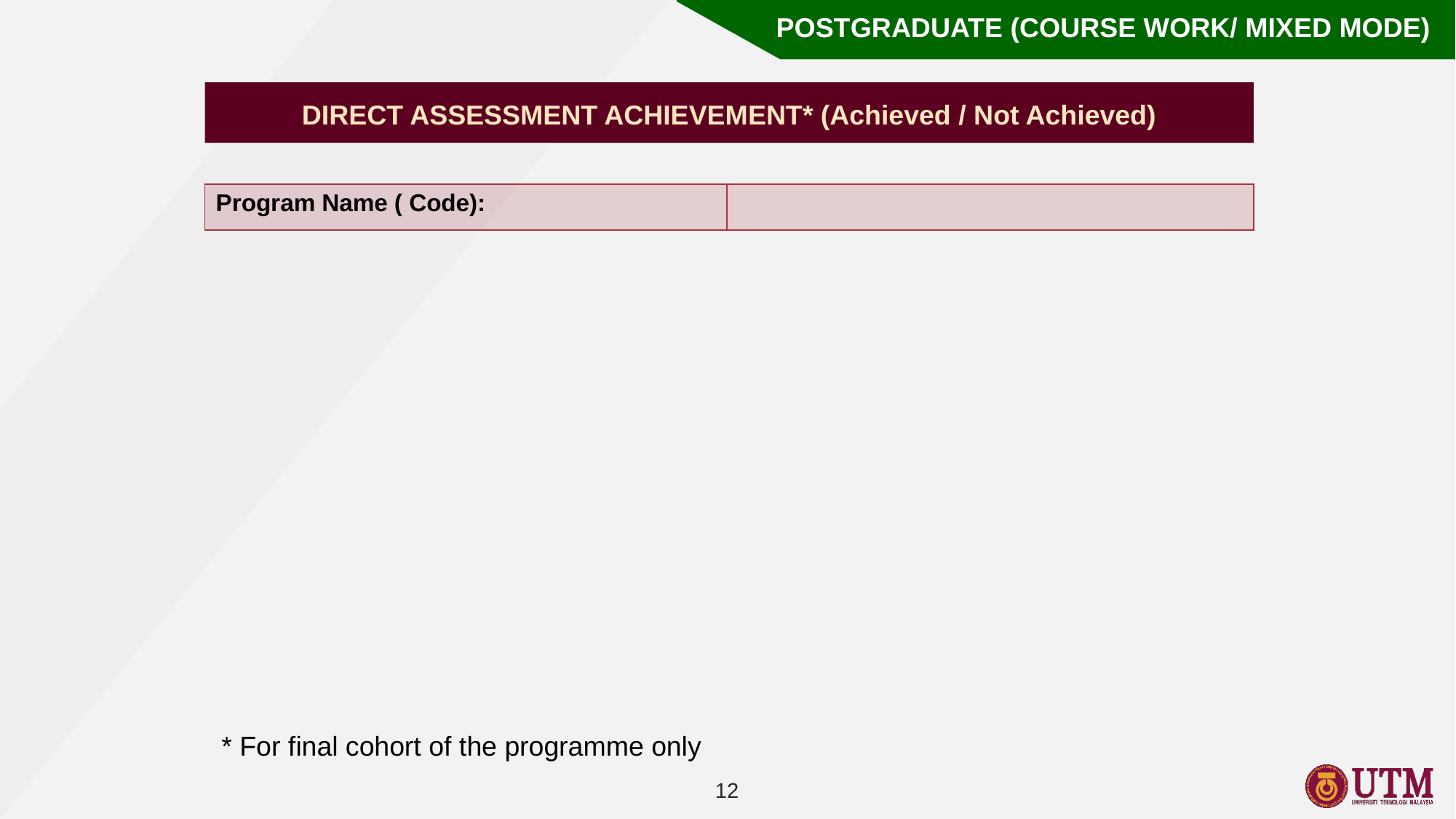

POSTGRADUATE (COURSE WORK/ MIXED MODE)

DIRECT ASSESSMENT ACHIEVEMENT* (Achieved / Not Achieved)
| Program Name ( Code): |  |
| --- | --- |
* For final cohort of the programme only
12